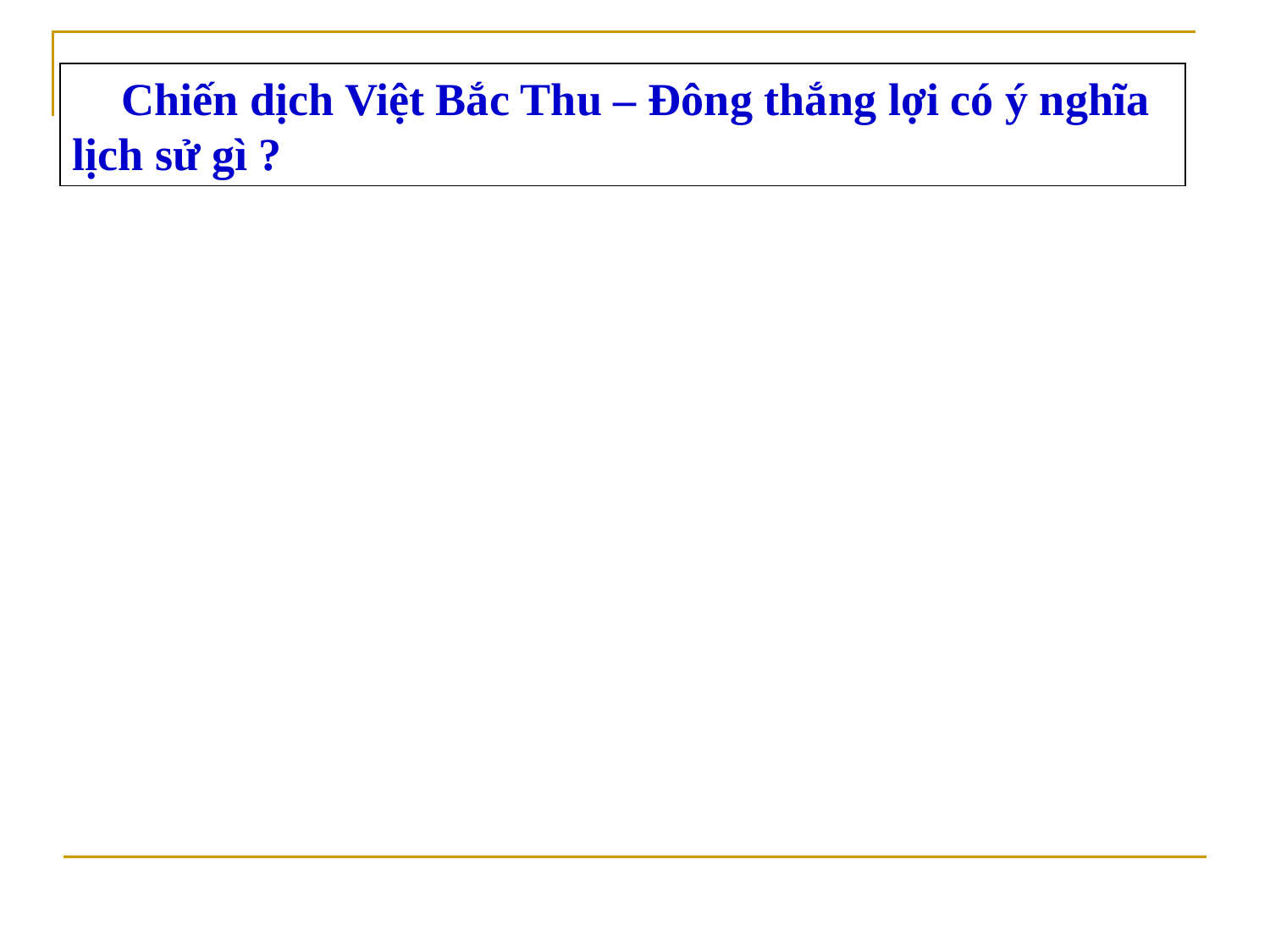

Chiến dịch Việt Bắc Thu – Đông thắng lợi có ý nghĩa lịch sử gì ?